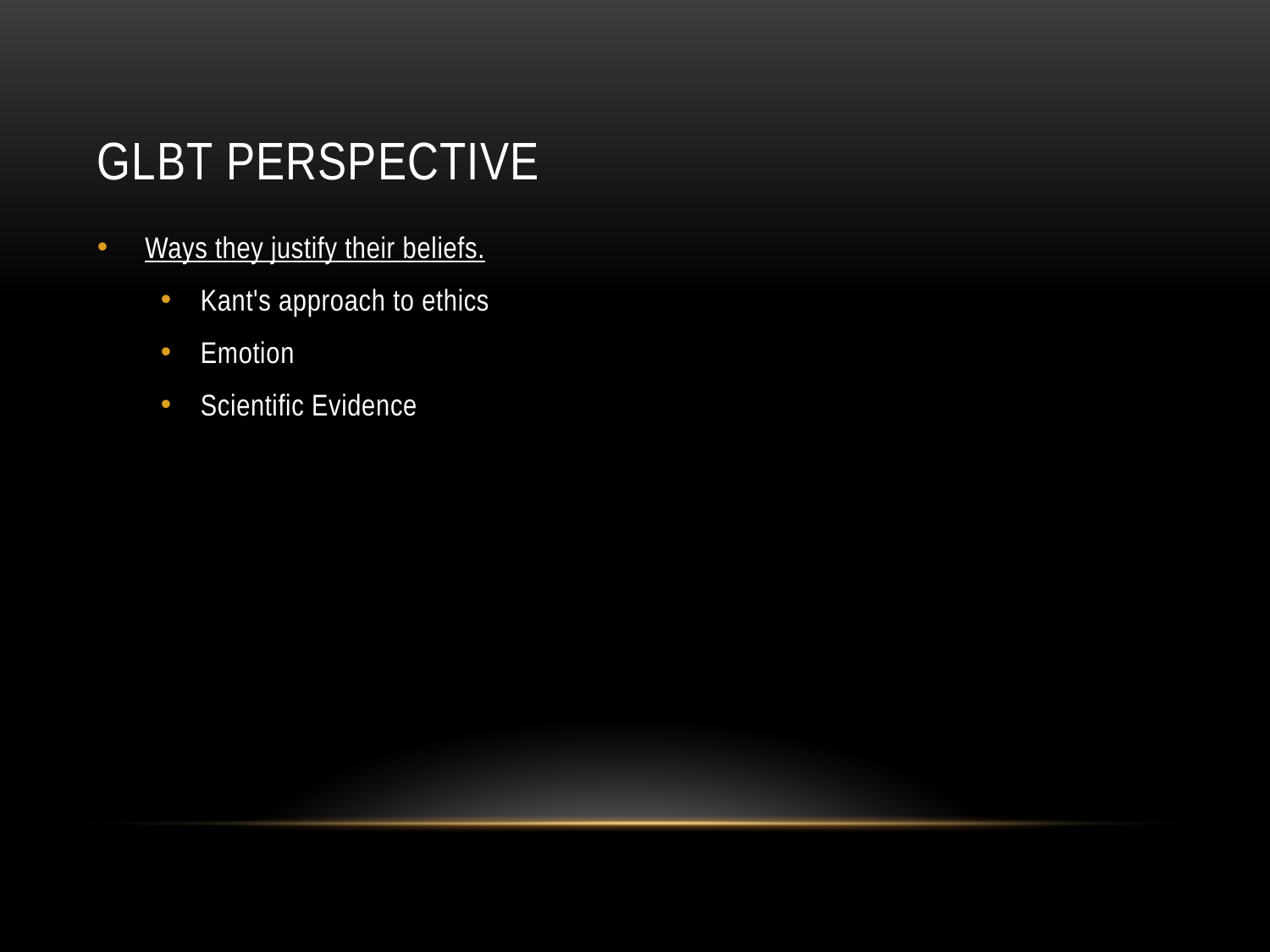

# glBT perspective
Ways they justify their beliefs.
Kant's approach to ethics
Emotion
Scientific Evidence